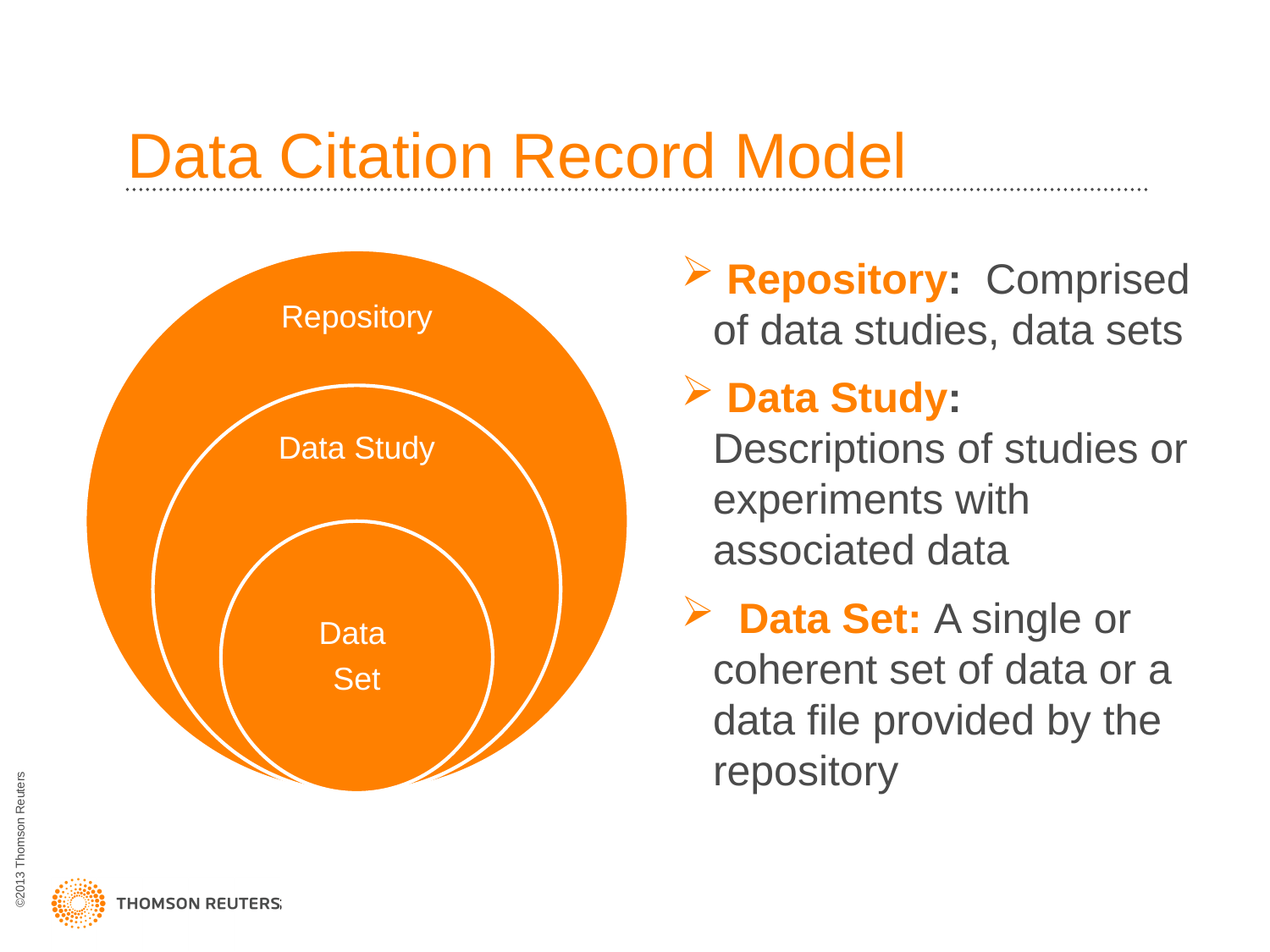

# Data Citation Record Model

Repository
Data Study
Data
Set
 Repository:  Comprised of data studies, data sets
 Data Study: Descriptions of studies or experiments with associated data
  Data Set: A single or coherent set of data or a data file provided by the repository